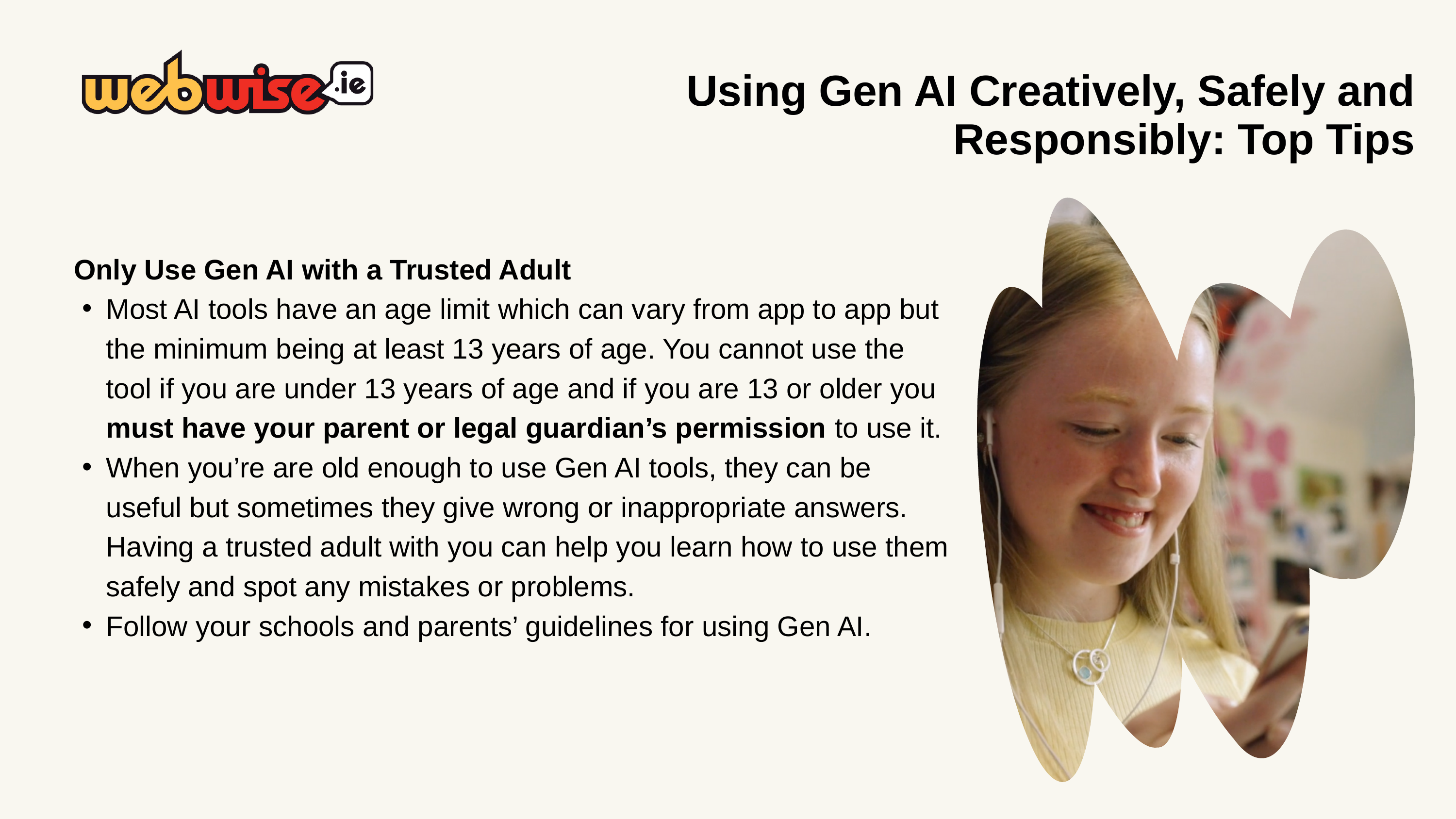

Using Gen AI Creatively, Safely and Responsibly: Top Tips

  Only Use Gen AI with a Trusted Adult
Most AI tools have an age limit which can vary from app to app but the minimum being at least 13 years of age. You cannot use the tool if you are under 13 years of age and if you are 13 or older you must have your parent or legal guardian’s permission to use it.
When you’re are old enough to use Gen AI tools, they can be useful but sometimes they give wrong or inappropriate answers. Having a trusted adult with you can help you learn how to use them safely and spot any mistakes or problems.
Follow your schools and parents’ guidelines for using Gen AI.